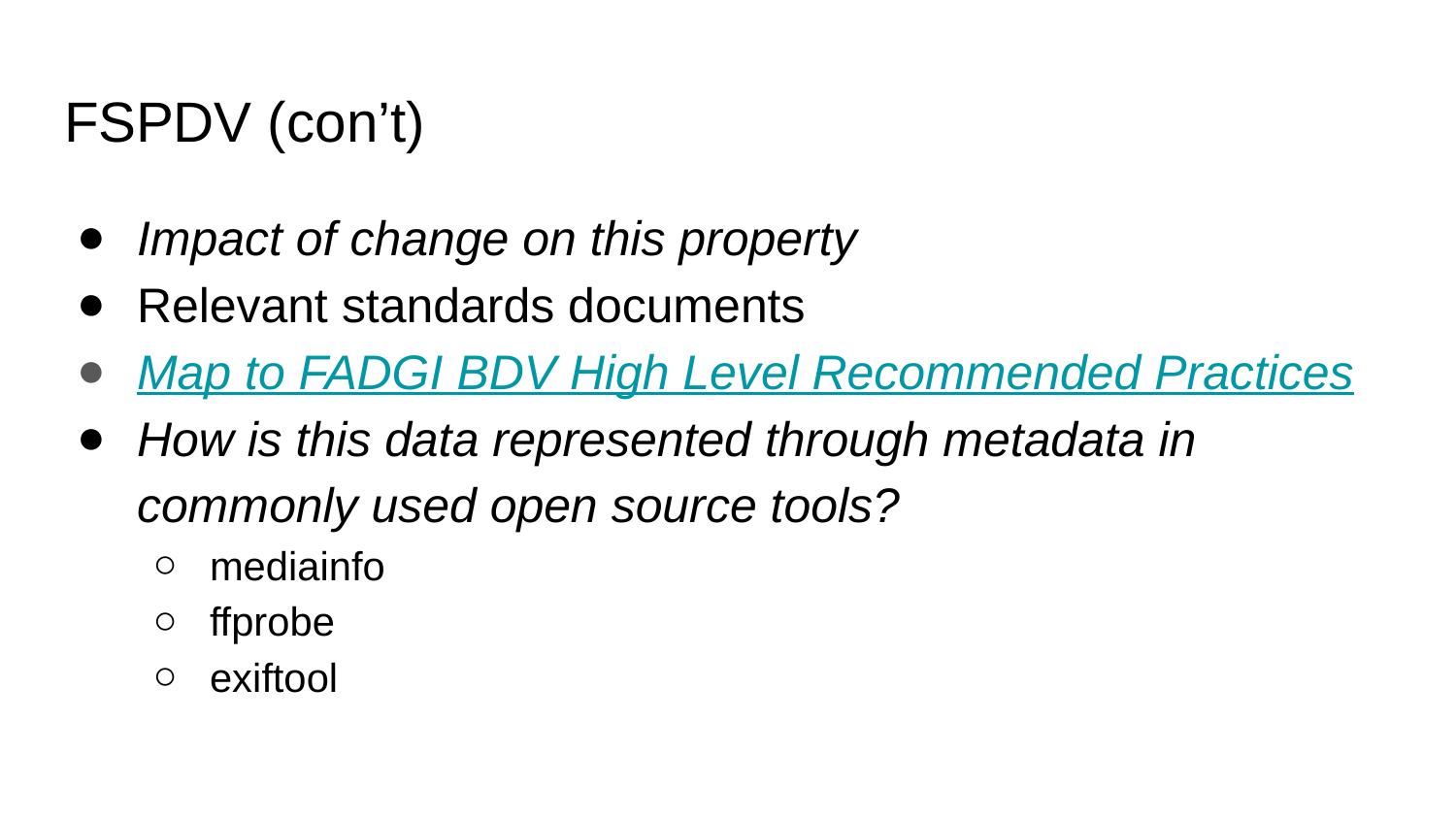

# FSPDV (con’t)
Impact of change on this property
Relevant standards documents
Map to FADGI BDV High Level Recommended Practices
How is this data represented through metadata in commonly used open source tools?
mediainfo
ffprobe
exiftool